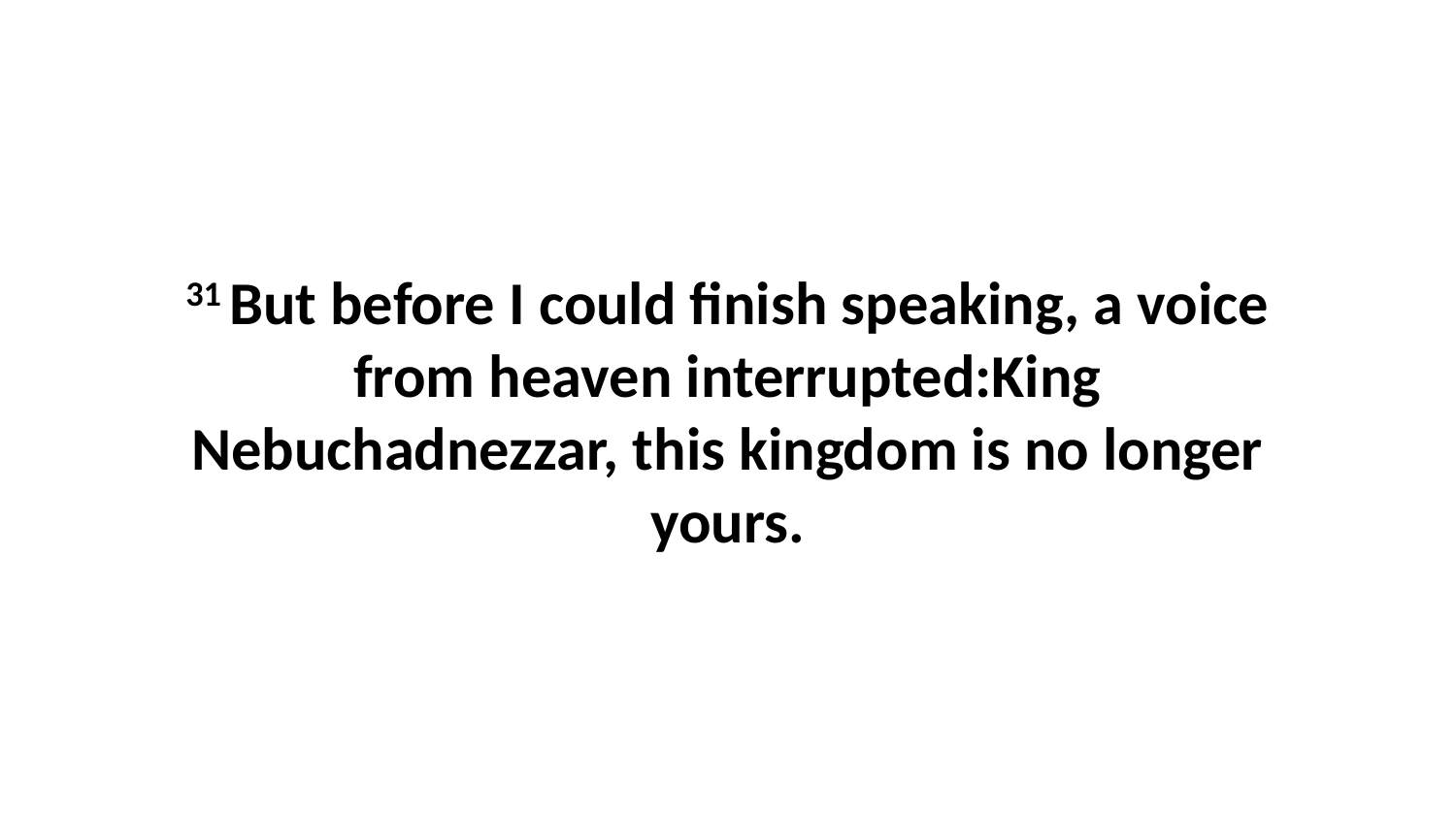

31 But before I could finish speaking, a voice from heaven interrupted:King Nebuchadnezzar, this kingdom is no longer yours.